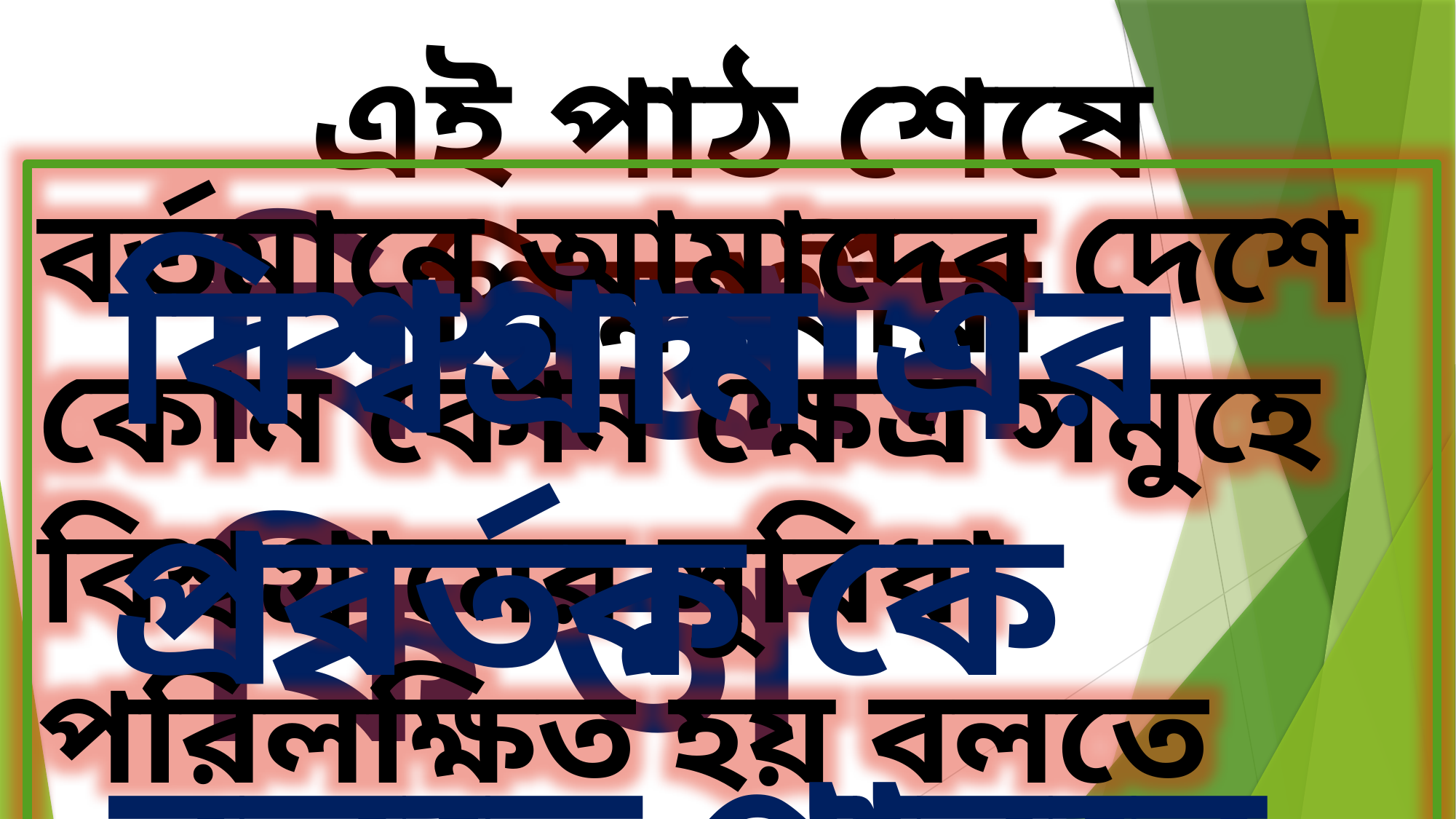

এই পাঠ শেষে শিক্ষার্থীরা
বর্তমানে আমাদের দেশে কোন কোন ক্ষেত্র সমুহে বিশ্বগ্রামের সুবিধা পরিলক্ষিত হয় বলতে পারবে।
বিশ্বগ্রাম কি তা বলতে পারবে
বিশ্বগ্রাম এর প্রবর্তক কে বলতে পারবে